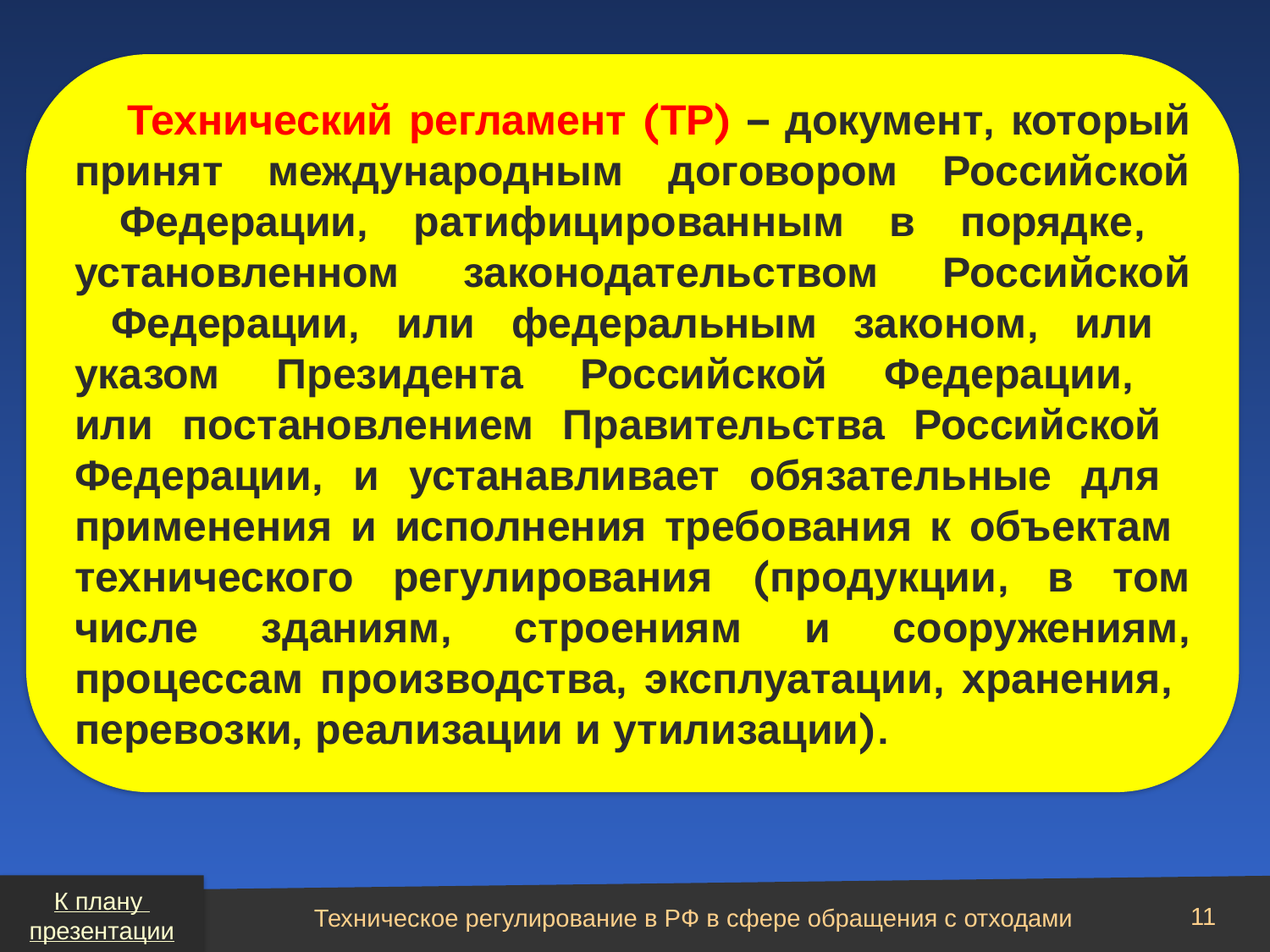

Технический регламент (ТР) – документ, который
принят международным договором Российской
 Федерации, ратифицированным в порядке,
установленном законодательством Российской
 Федерации, или федеральным законом, или
указом Президента Российской Федерации,
или постановлением Правительства Российской
Федерации, и устанавливает обязательные для
применения и исполнения требования к объектам
технического регулирования (продукции, в том
числе зданиям, строениям и сооружениям,
процессам производства, эксплуатации, хранения,
перевозки, реализации и утилизации).
К плану
презентации
Техническое регулирование в РФ в сфере обращения с отходами
11